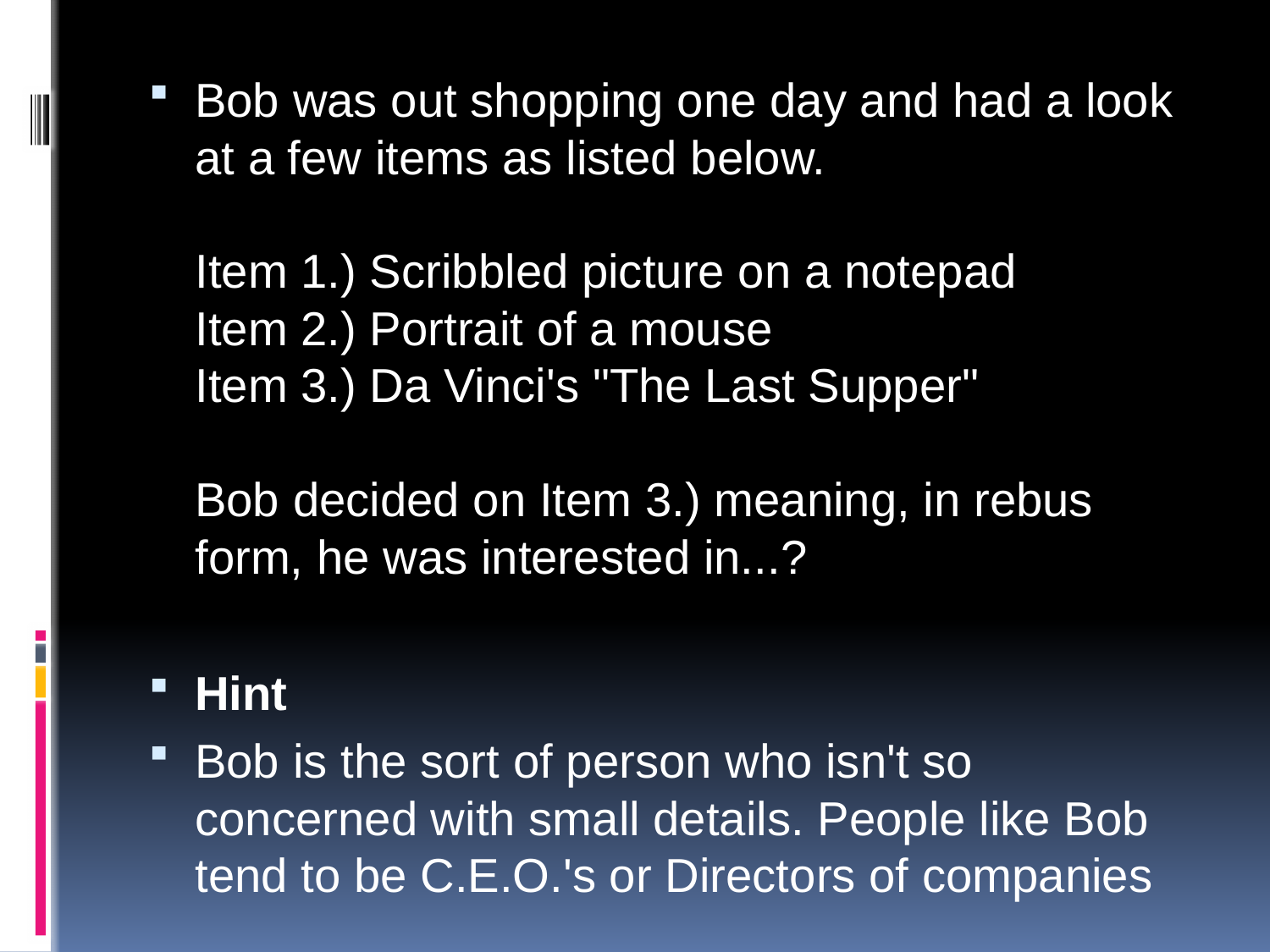

Bob was out shopping one day and had a look at a few items as listed below.
Item 1.) Scribbled picture on a notepad
Item 2.) Portrait of a mouse
Item 3.) Da Vinci's "The Last Supper"
Bob decided on Item 3.) meaning, in rebus form, he was interested in...?

Hint
Bob is the sort of person who isn't so concerned with small details. People like Bob tend to be C.E.O.'s or Directors of companies